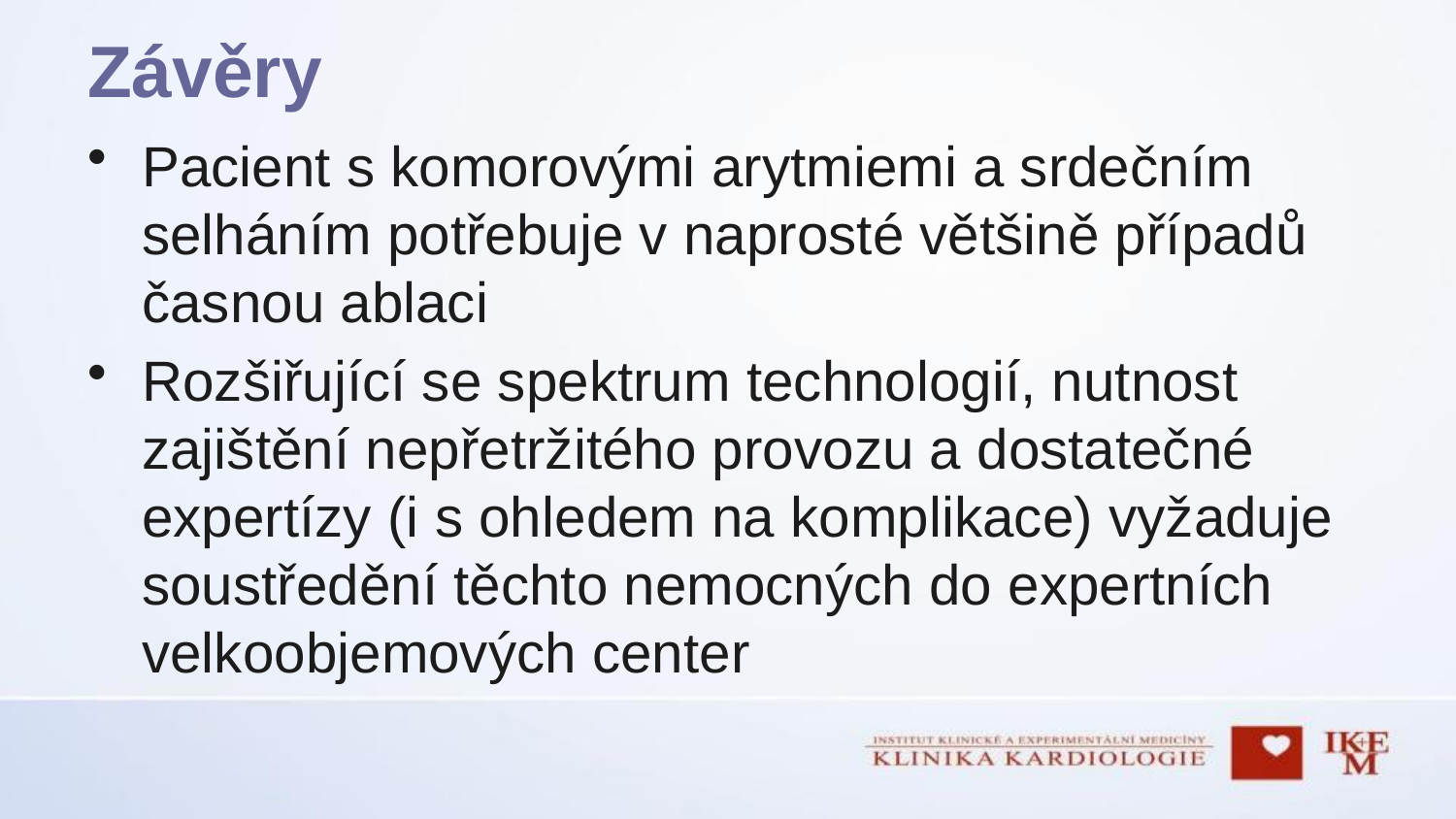

# Závěry
Pacient s komorovými arytmiemi a srdečním selháním potřebuje v naprosté většině případů časnou ablaci
Rozšiřující se spektrum technologií, nutnost zajištění nepřetržitého provozu a dostatečné expertízy (i s ohledem na komplikace) vyžaduje soustředění těchto nemocných do expertních velkoobjemových center